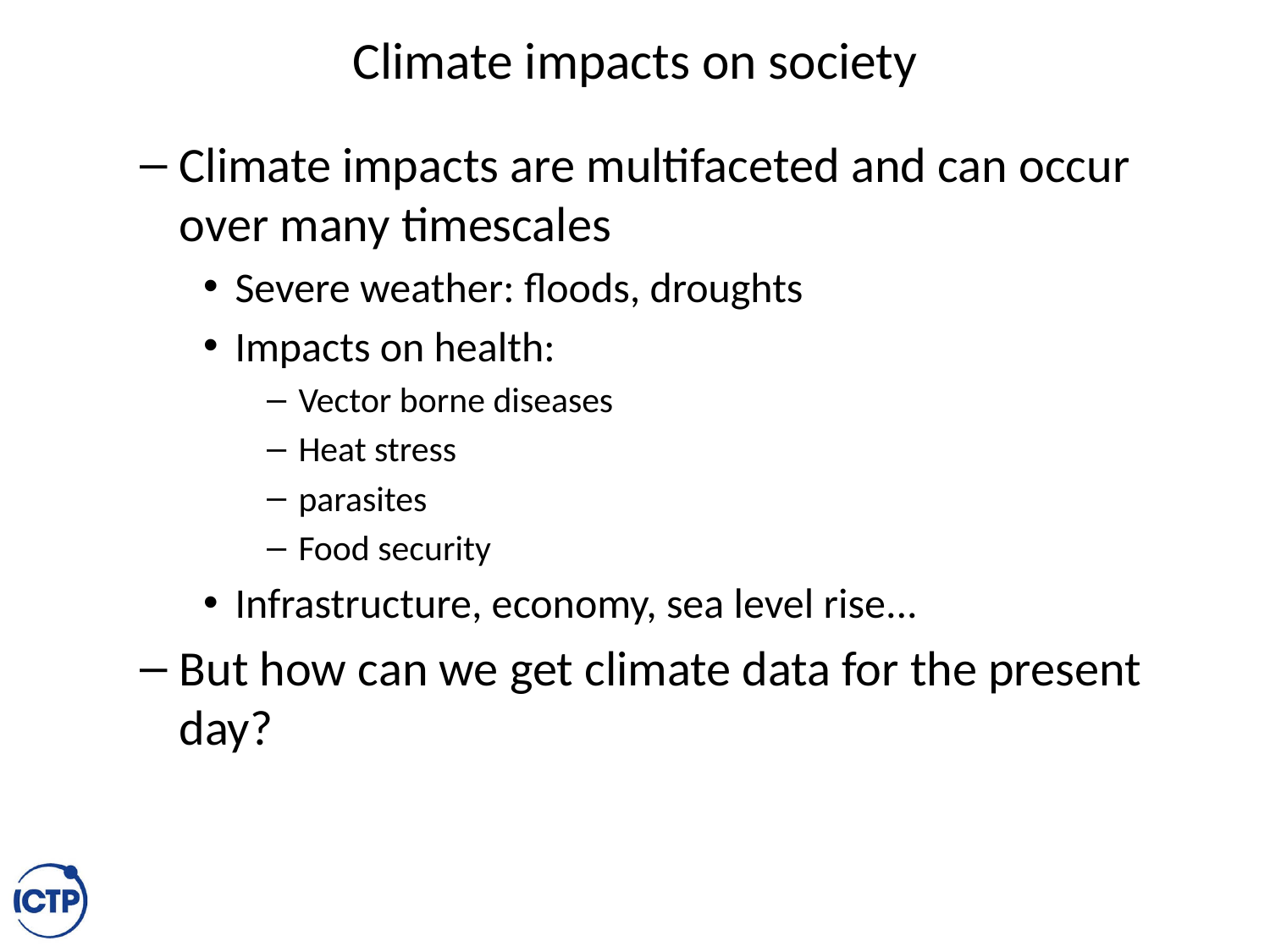

# Climate impacts on society
Climate impacts are multifaceted and can occur over many timescales
Severe weather: floods, droughts
Impacts on health:
Vector borne diseases
Heat stress
parasites
Food security
Infrastructure, economy, sea level rise...
But how can we get climate data for the present day?